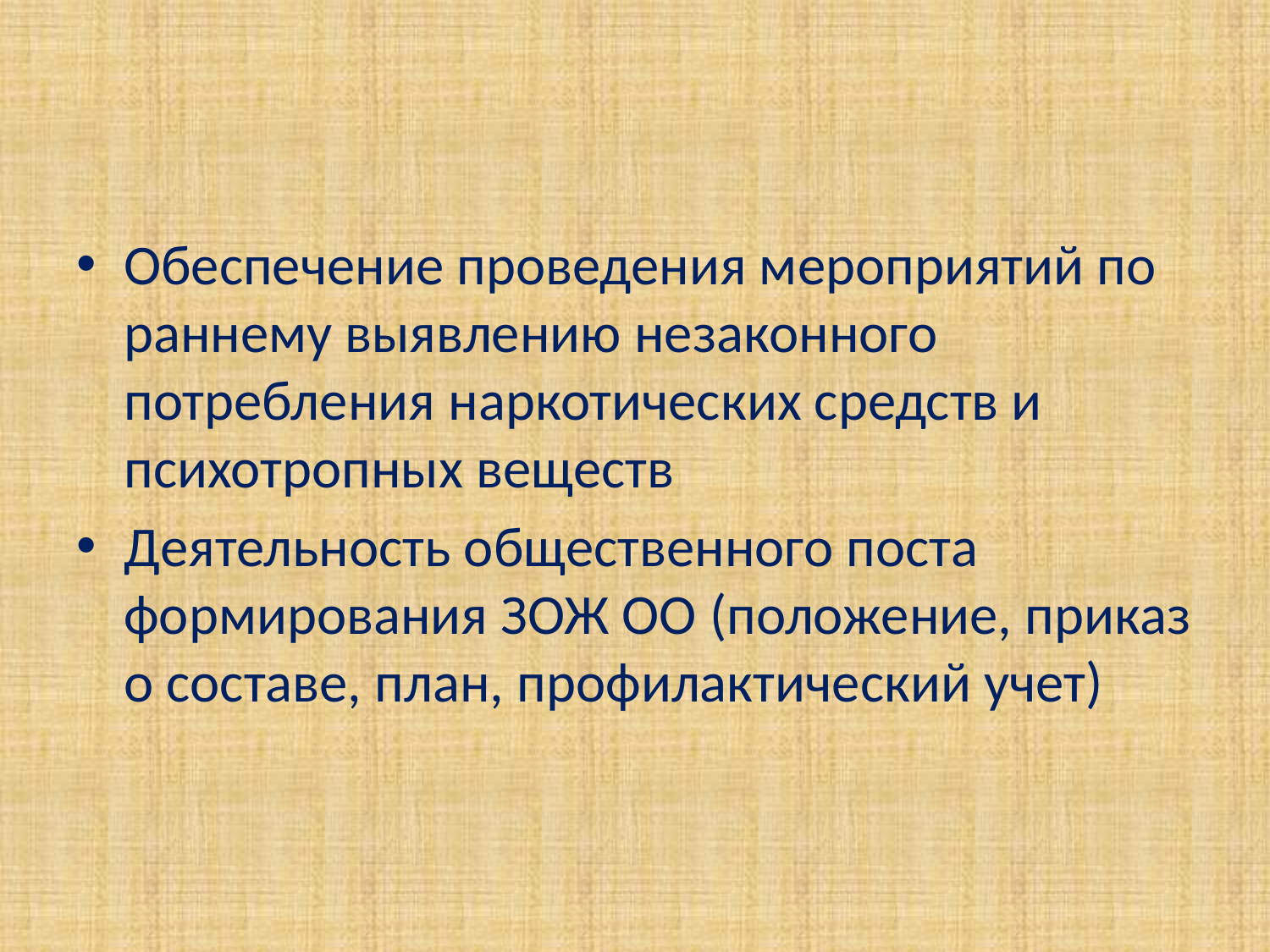

Обеспечение проведения мероприятий по раннему выявлению незаконного потребления наркотических средств и психотропных веществ
Деятельность общественного поста формирования ЗОЖ ОО (положение, приказ о составе, план, профилактический учет)